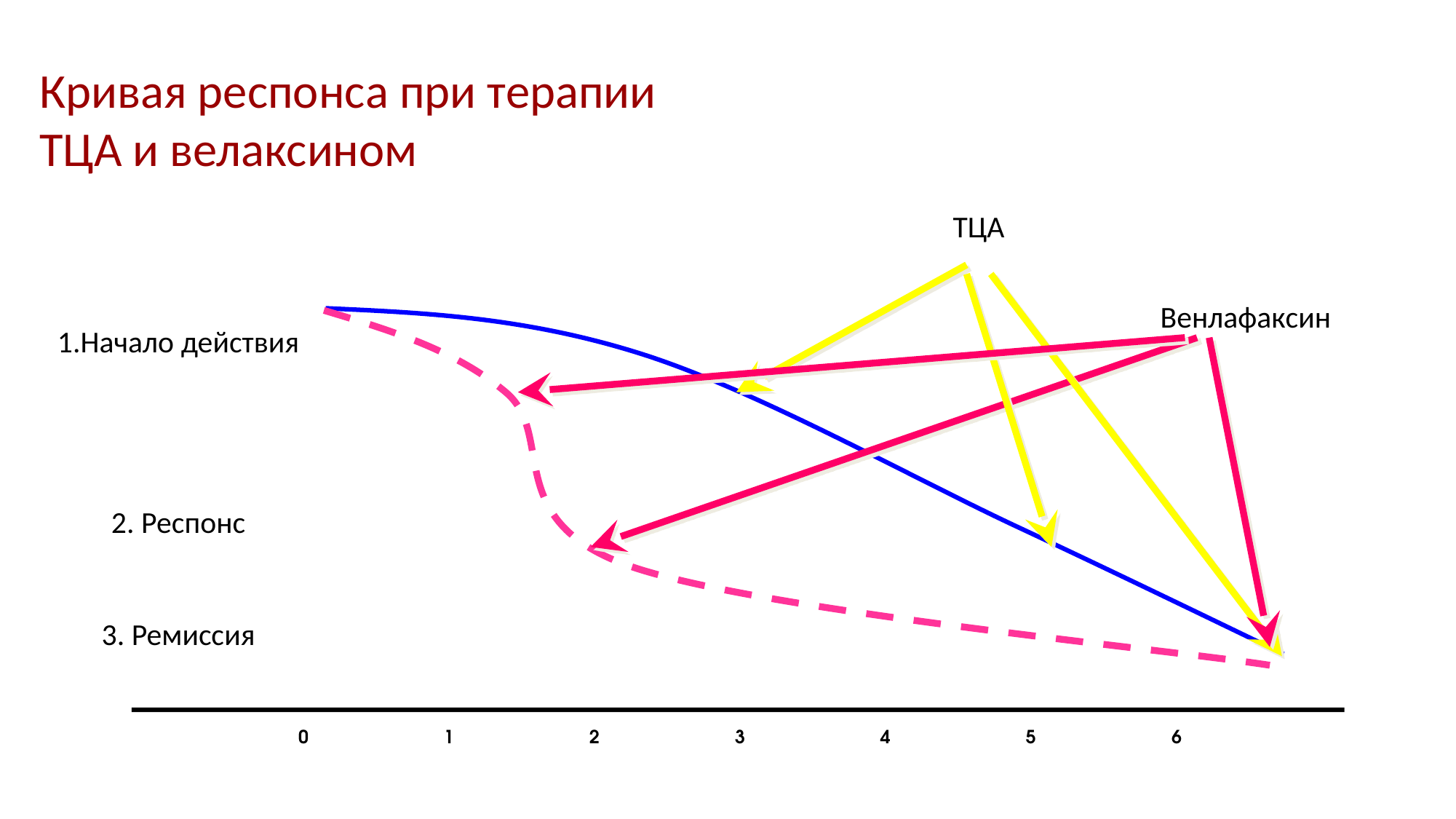

# Кривая респонса при терапии ТЦА и велаксином
ТЦА

Венлафаксин

1.Начало действия

2. Респонс
3. Ремиссия

0
1
2
3
4
5
6